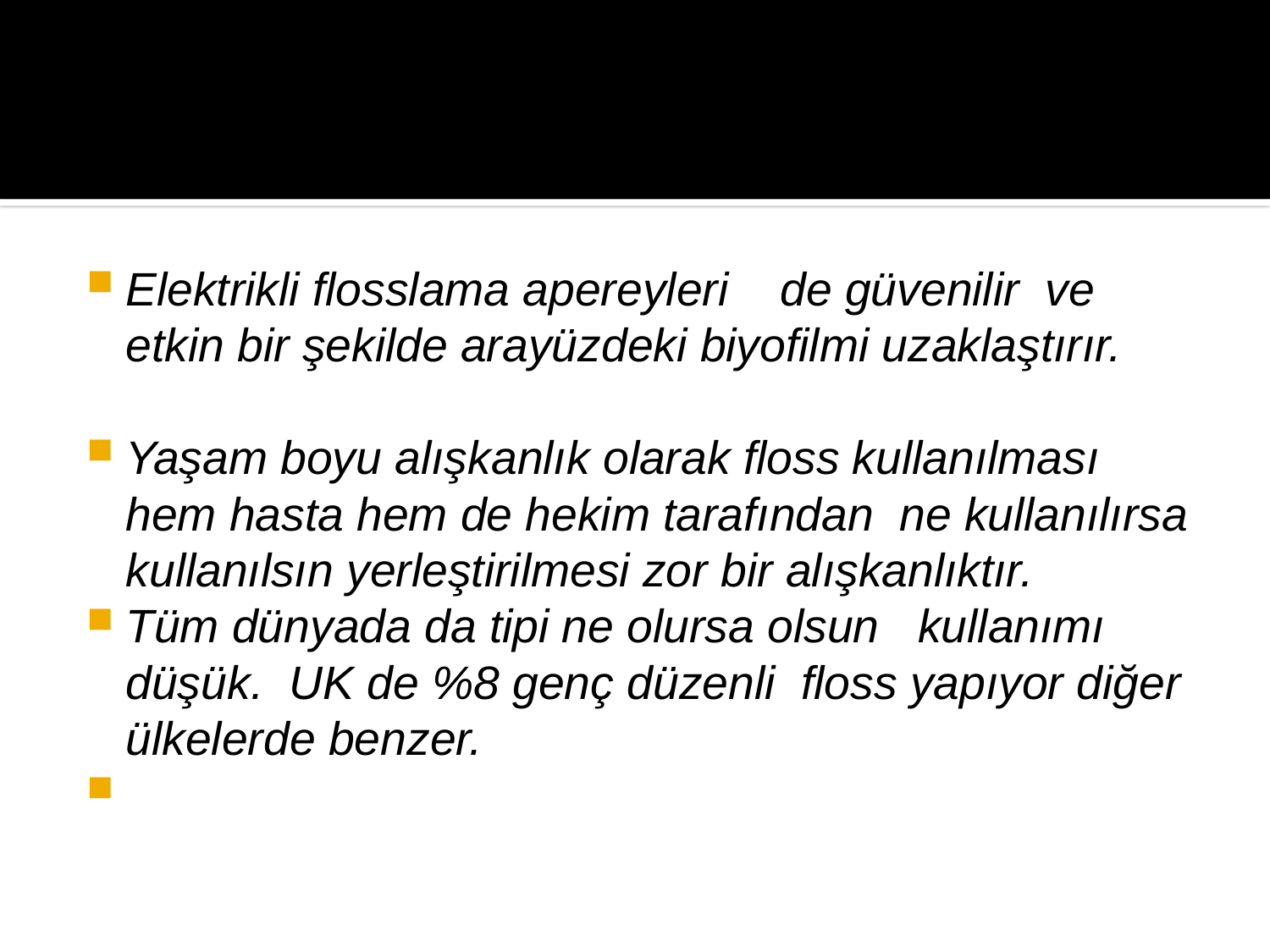

#
Elektrikli flosslama apereyleri    de güvenilir  ve etkin bir şekilde arayüzdeki biyofilmi uzaklaştırır.

Yaşam boyu alışkanlık olarak floss kullanılması hem hasta hem de hekim tarafından  ne kullanılırsa kullanılsın yerleştirilmesi zor bir alışkanlıktır.
Tüm dünyada da tipi ne olursa olsun   kullanımı düşük.  UK de %8 genç düzenli  floss yapıyor diğer ülkelerde benzer.